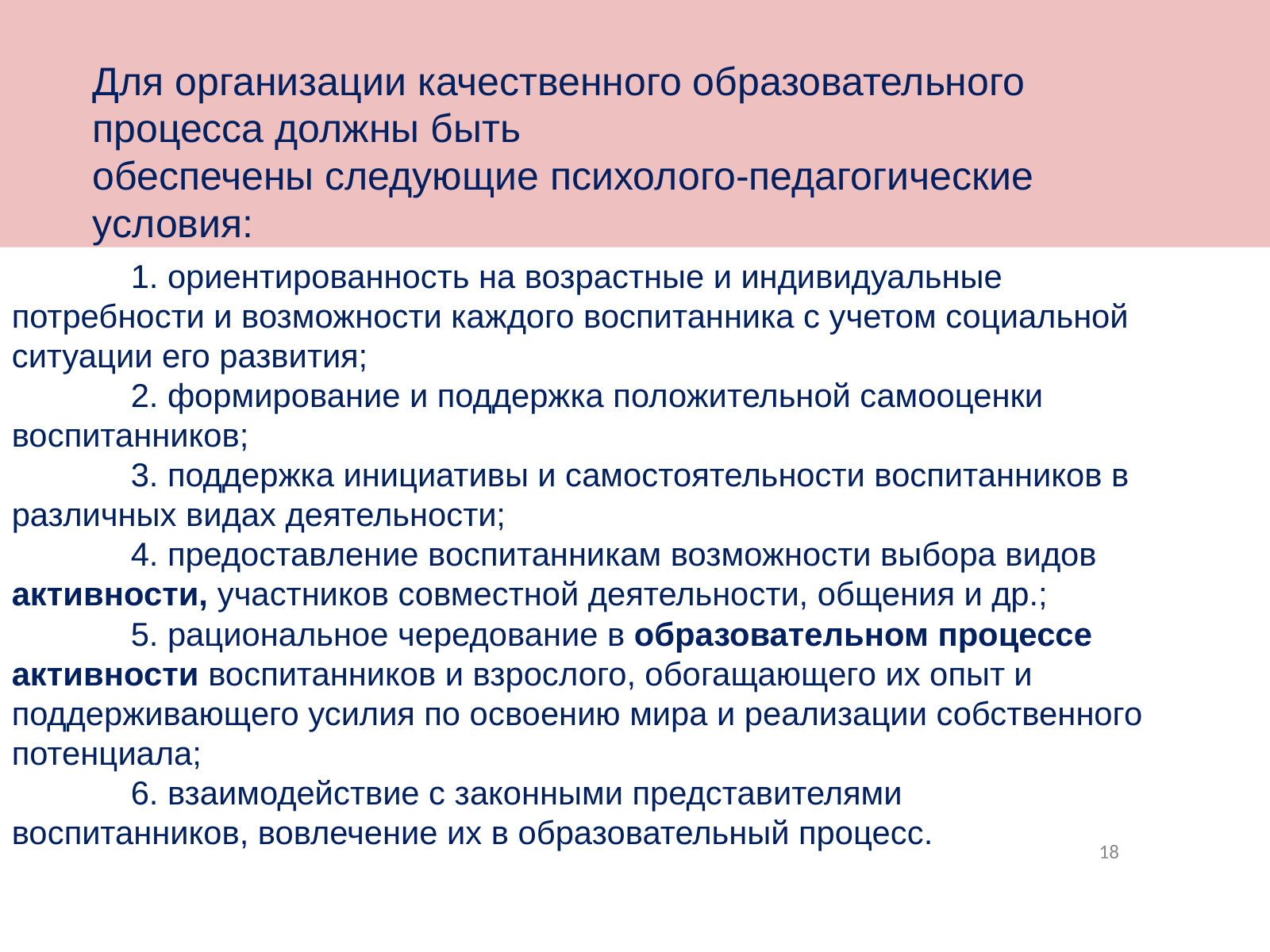

Для организации качественного образовательного процесса должны быть
обеспечены следующие психолого-педагогические условия:

	1. ориентированность на возрастные и индивидуальные потребности и возможности каждого воспитанника с учетом социальной ситуации его развития;
 	2. формирование и поддержка положительной самооценки воспитанников;
	3. поддержка инициативы и самостоятельности воспитанников в различных видах деятельности;
	4. предоставление воспитанникам возможности выбора видов активности, участников совместной деятельности, общения и др.;
	5. рациональное чередование в образовательном процессе активности воспитанников и взрослого, обогащающего их опыт и поддерживающего усилия по освоению мира и реализации собственного потенциала;
	6. взаимодействие с законными представителями воспитанников, вовлечение их в образовательный процесс.

18